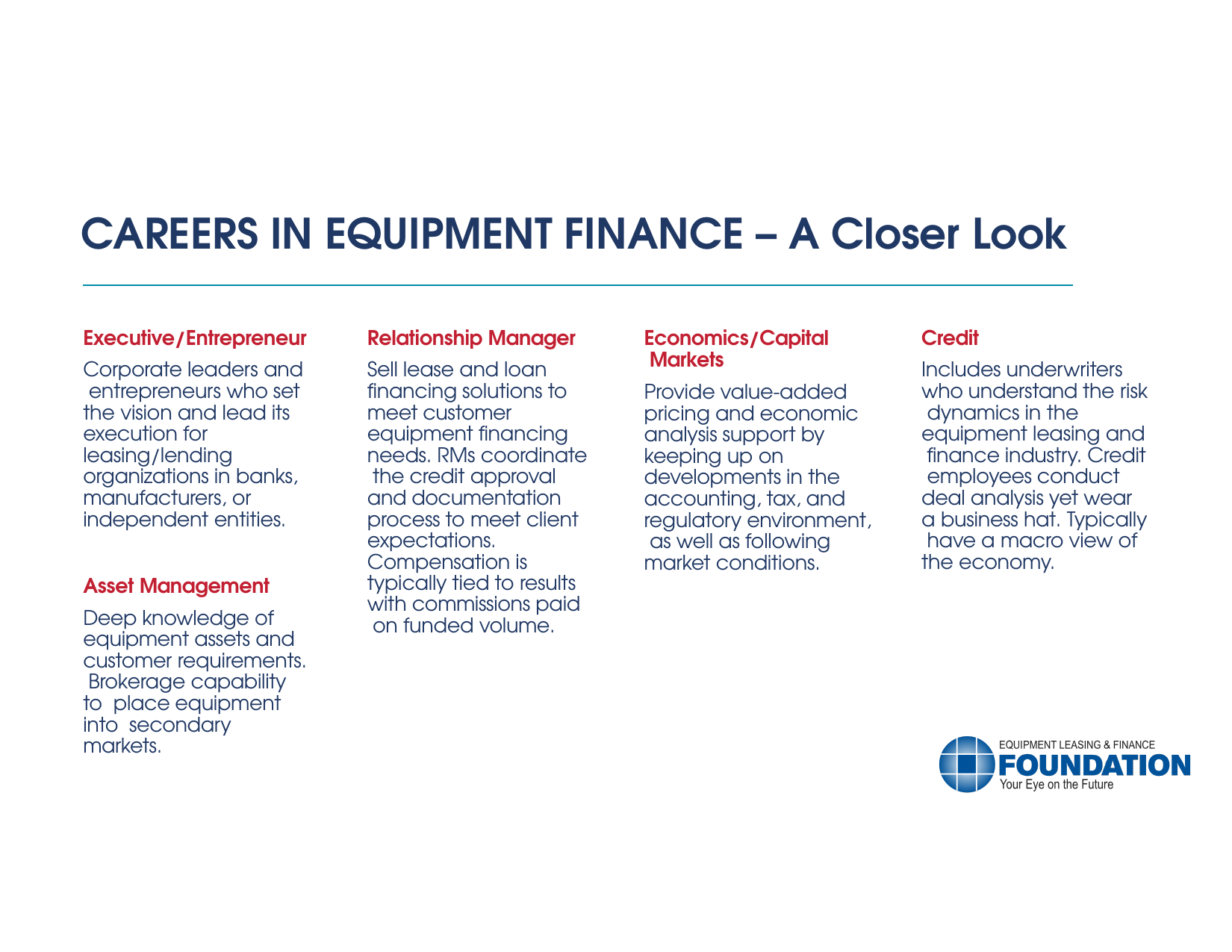

# CAREERS IN EQUIPMENT FINANCE – A Closer Look

Executive/Entrepreneur
Corporate leaders and  entrepreneurs who set  the vision and lead its  execution for  leasing/lending  organizations in banks,  manufacturers, or  independent entities.
Relationship Manager
Sell lease and loan  financing solutions to  meet customer  equipment financing  needs. RMs coordinate  the credit approval  and documentation  process to meet client  expectations.
Compensation is  typically tied to results  with commissions paid  on funded volume.
Credit
Includes underwriters  who understand the risk  dynamics in the  equipment leasing and  finance industry. Credit  employees conduct  deal analysis yet wear  a business hat. Typically  have a macro view of  the economy.
Economics/Capital  Markets
Provide value-added  pricing and economic  analysis support by  keeping up on  developments in the  accounting, tax, and  regulatory environment,  as well as following  market conditions.
Asset Management
Deep knowledge of  equipment assets and  customer requirements.  Brokerage capability to  place equipment into  secondary markets.